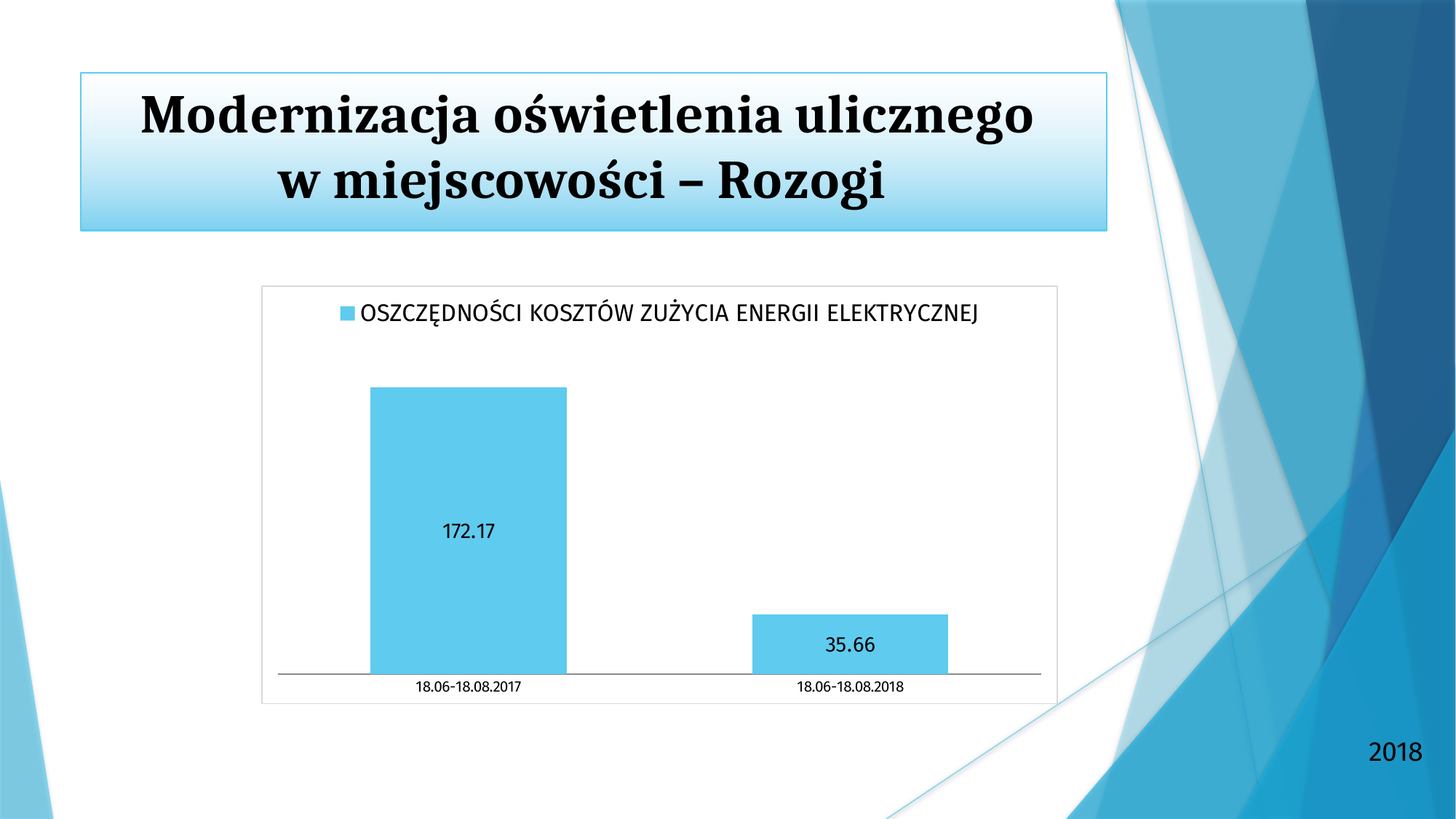

Modernizacja oświetlenia ulicznego
w miejscowości – Rozogi

[unsupported chart]

2018